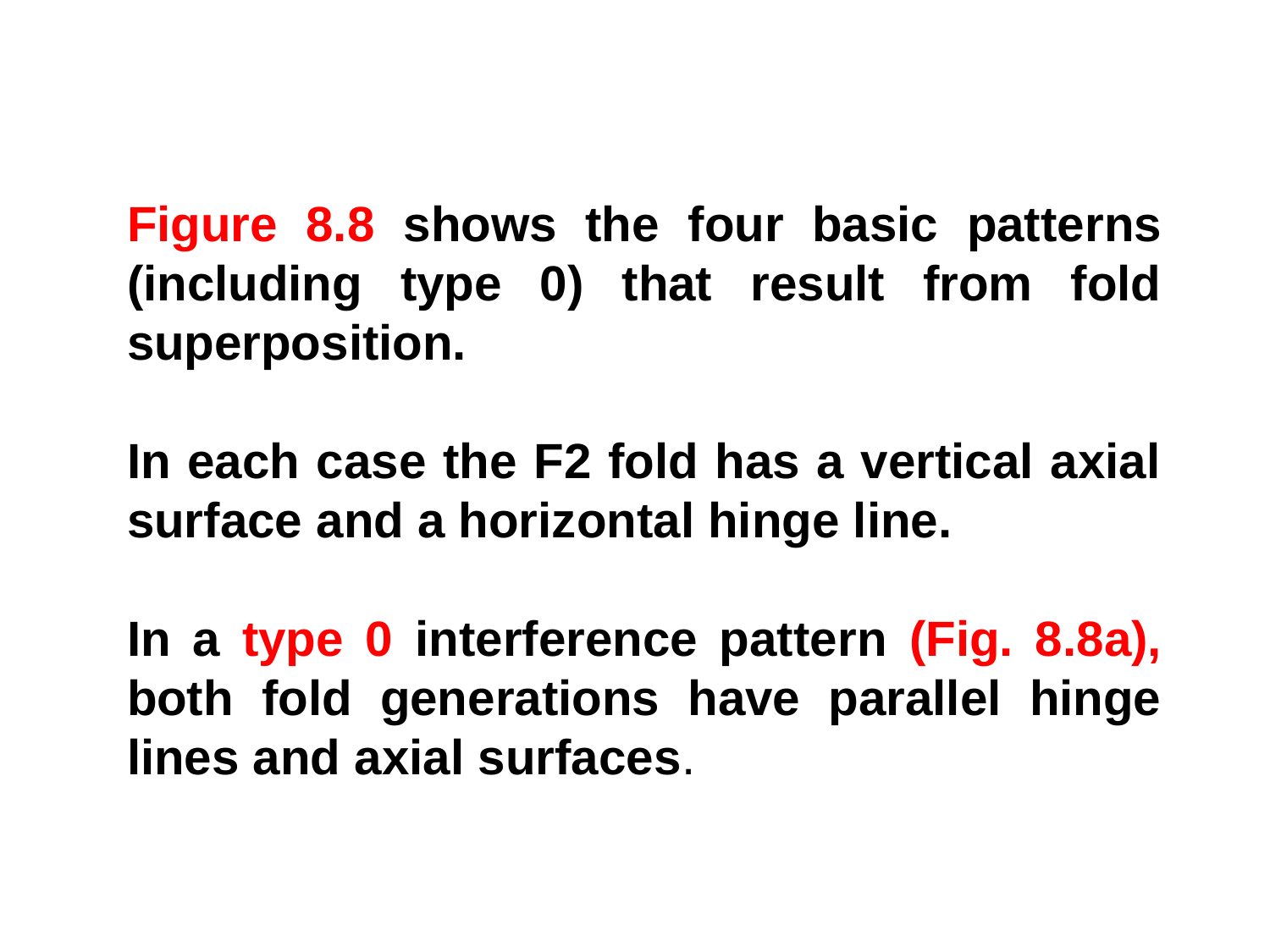

Figure 8.8 shows the four basic patterns (including type 0) that result from fold superposition.

In each case the F2 fold has a vertical axial surface and a horizontal hinge line.

In a type 0 interference pattern (Fig. 8.8a), both fold generations have parallel hinge lines and axial surfaces.